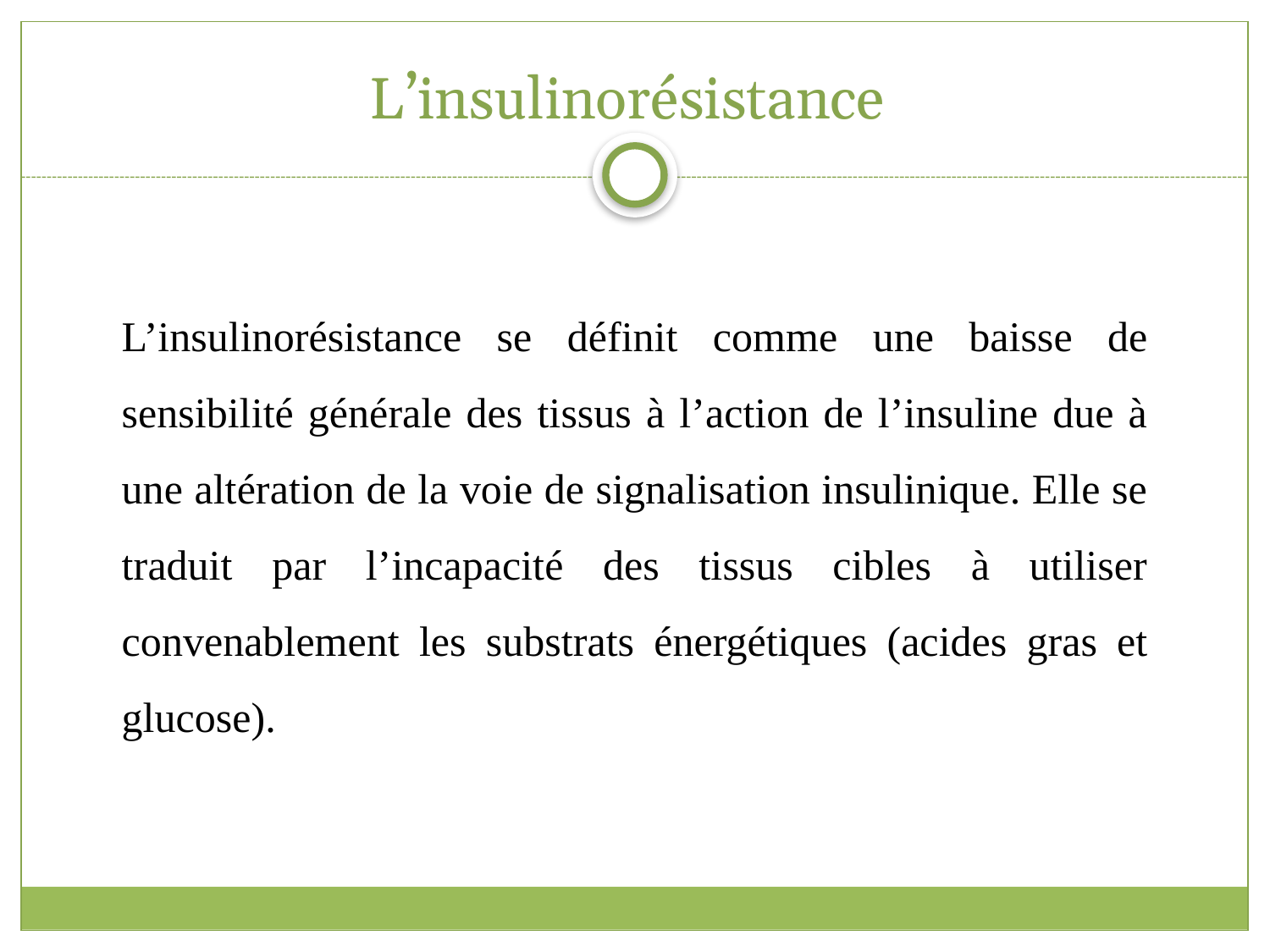

# L’insulinorésistance
L’insulinorésistance se définit comme une baisse de sensibilité générale des tissus à l’action de l’insuline due à une altération de la voie de signalisation insulinique. Elle se traduit par l’incapacité des tissus cibles à utiliser convenablement les substrats énergétiques (acides gras et glucose).